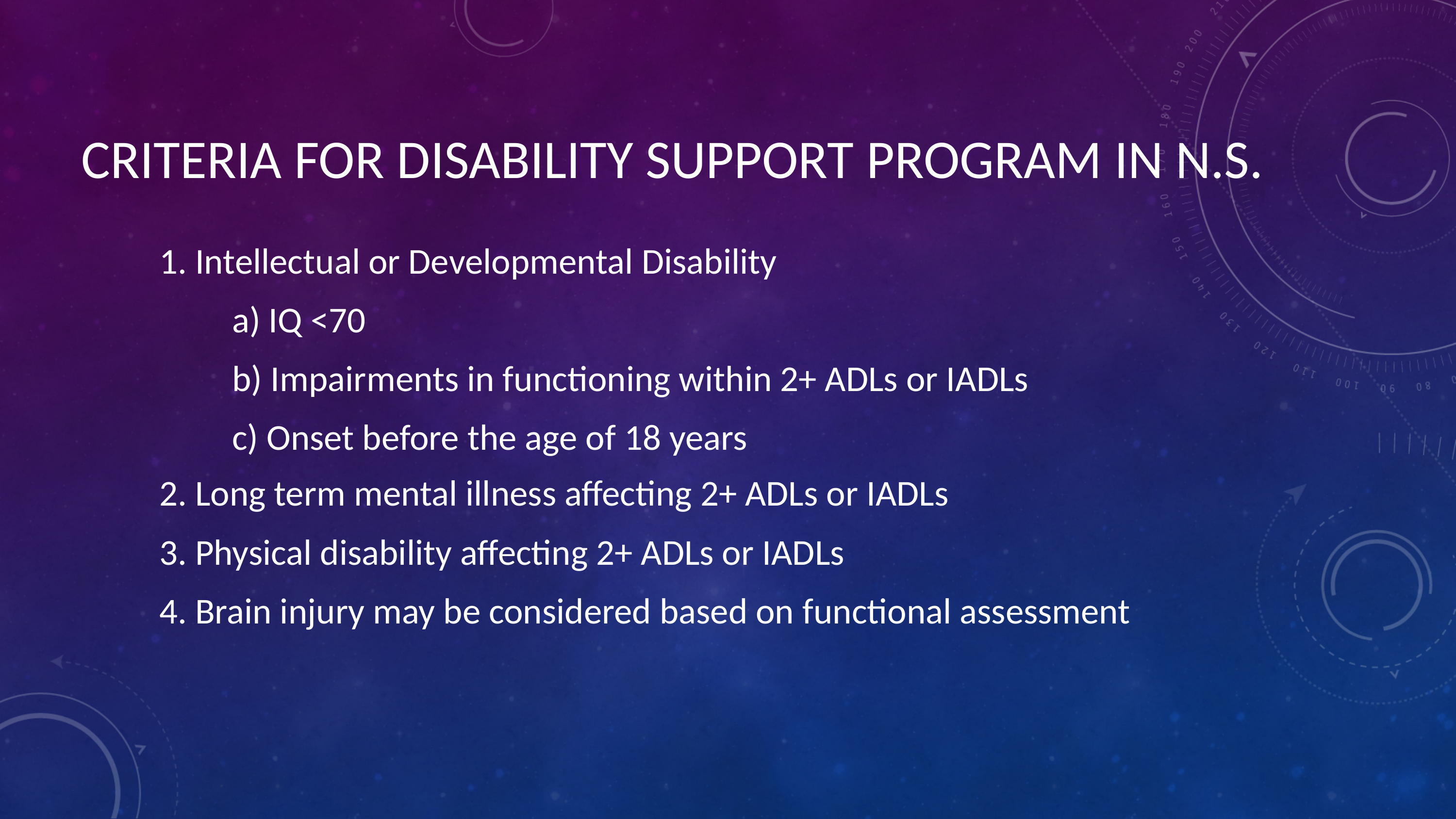

# Criteria for disability support program in N.S.
1. Intellectual or Developmental Disability
	a) IQ <70
	b) Impairments in functioning within 2+ ADLs or IADLs
	c) Onset before the age of 18 years
2. Long term mental illness affecting 2+ ADLs or IADLs
3. Physical disability affecting 2+ ADLs or IADLs
4. Brain injury may be considered based on functional assessment